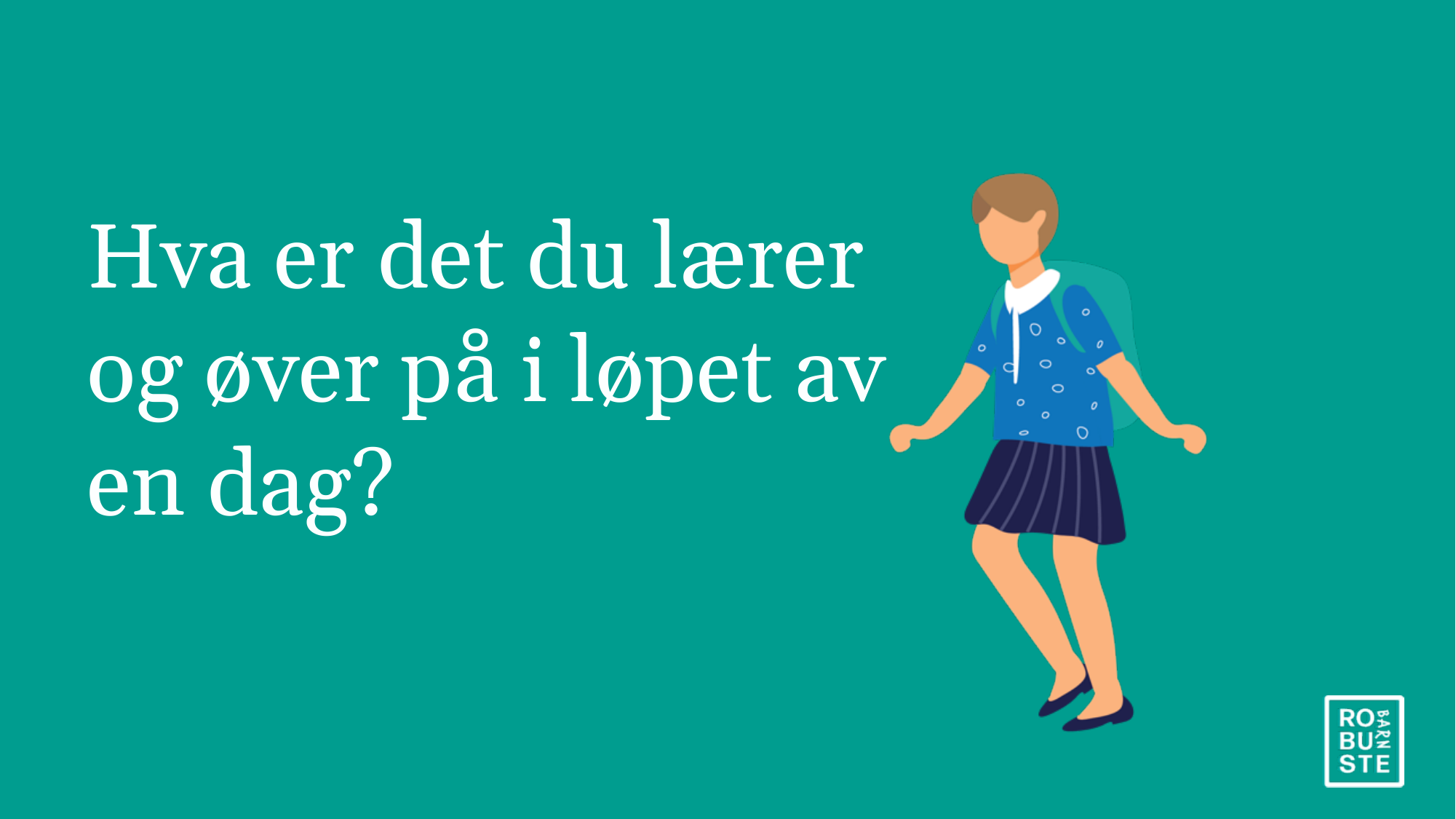

Hva er det du lærer
og øver på i løpet av
en dag?